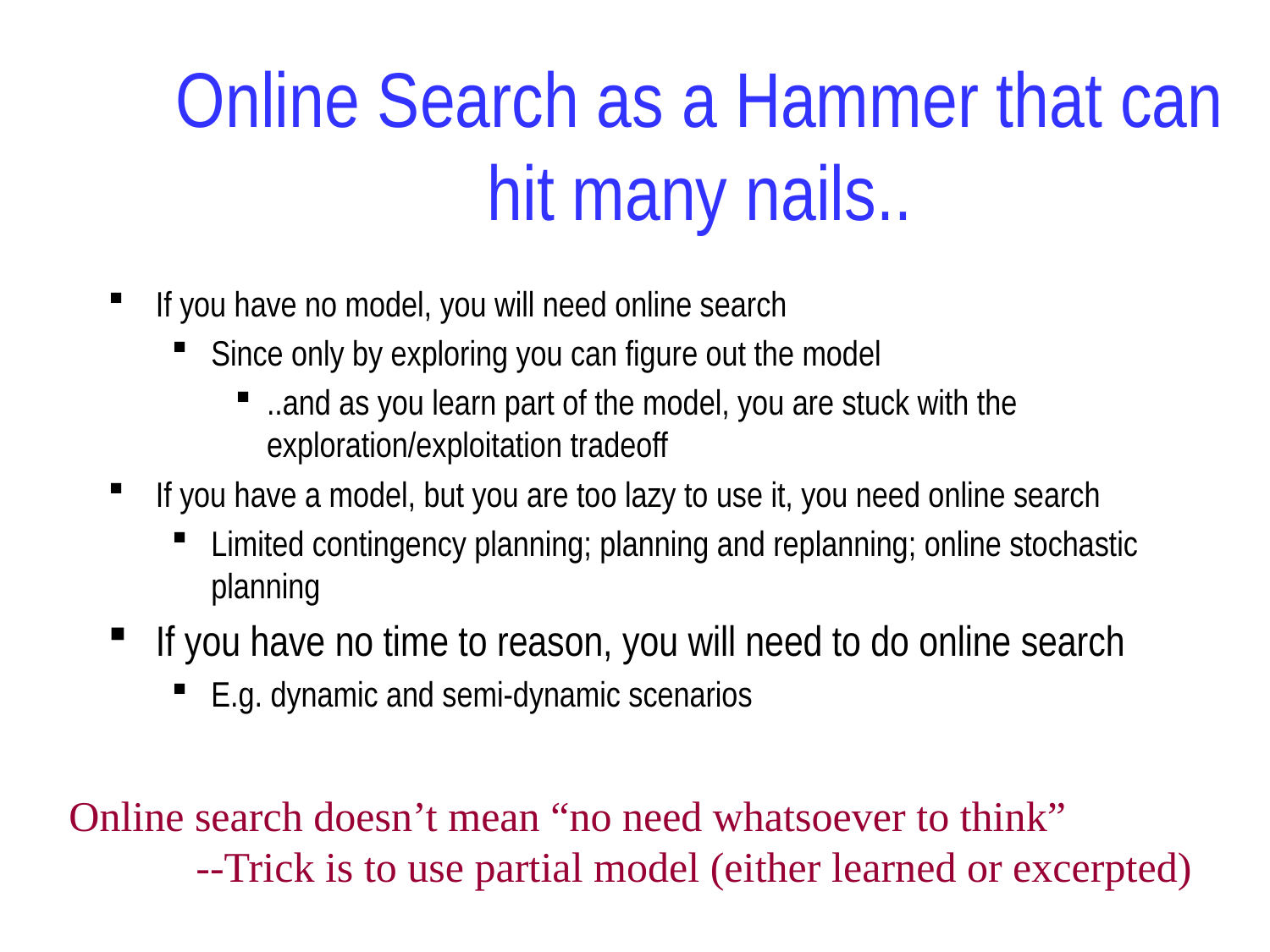

# Online Search as a Hammer that can hit many nails..
If you have no model, you will need online search
Since only by exploring you can figure out the model
..and as you learn part of the model, you are stuck with the exploration/exploitation tradeoff
If you have a model, but you are too lazy to use it, you need online search
Limited contingency planning; planning and replanning; online stochastic planning
If you have no time to reason, you will need to do online search
E.g. dynamic and semi-dynamic scenarios

Online search doesn’t mean “no need whatsoever to think”
	--Trick is to use partial model (either learned or excerpted)